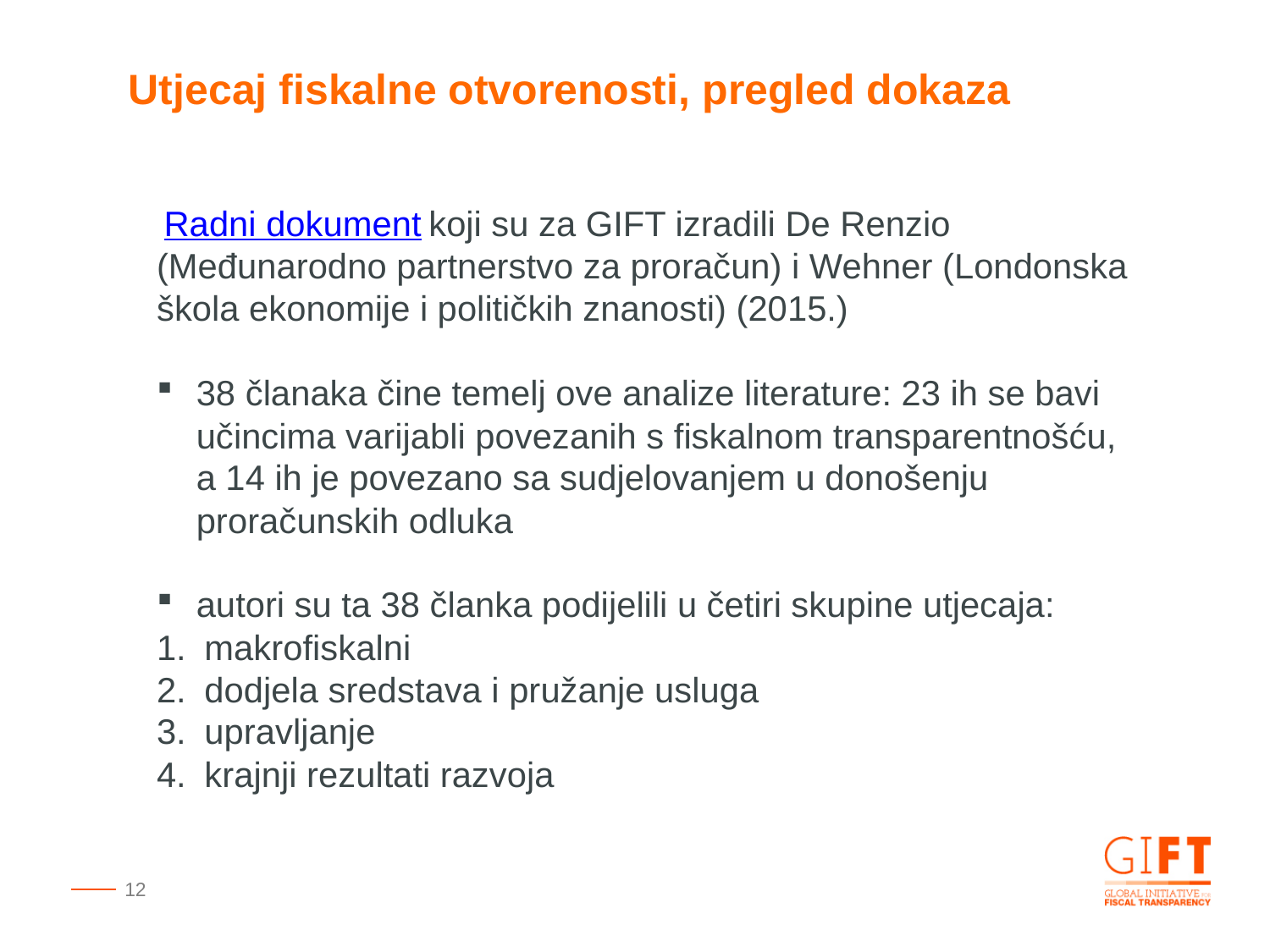

Utjecaj fiskalne otvorenosti, pregled dokaza

 Radni dokument koji su za GIFT izradili De Renzio (Međunarodno partnerstvo za proračun) i Wehner (Londonska škola ekonomije i političkih znanosti) (2015.)

38 članaka čine temelj ove analize literature: 23 ih se bavi učincima varijabli povezanih s fiskalnom transparentnošću, a 14 ih je povezano sa sudjelovanjem u donošenju proračunskih odluka

autori su ta 38 članka podijelili u četiri skupine utjecaja:
makrofiskalni
dodjela sredstava i pružanje usluga
upravljanje
krajnji rezultati razvoja

12